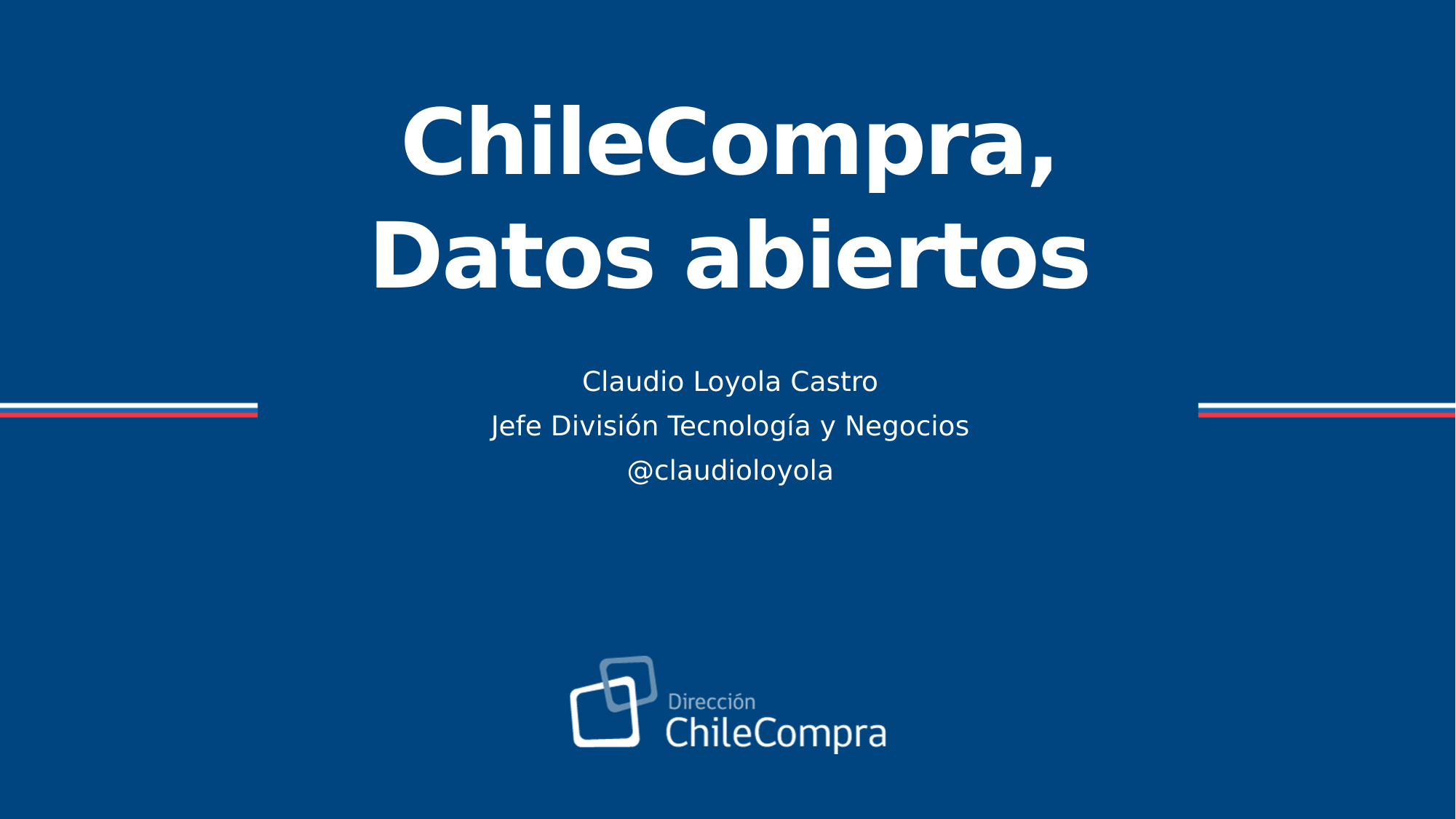

ChileCompra,
Datos abiertos

Claudio Loyola Castro
Jefe División Tecnología y Negocios
@claudioloyola